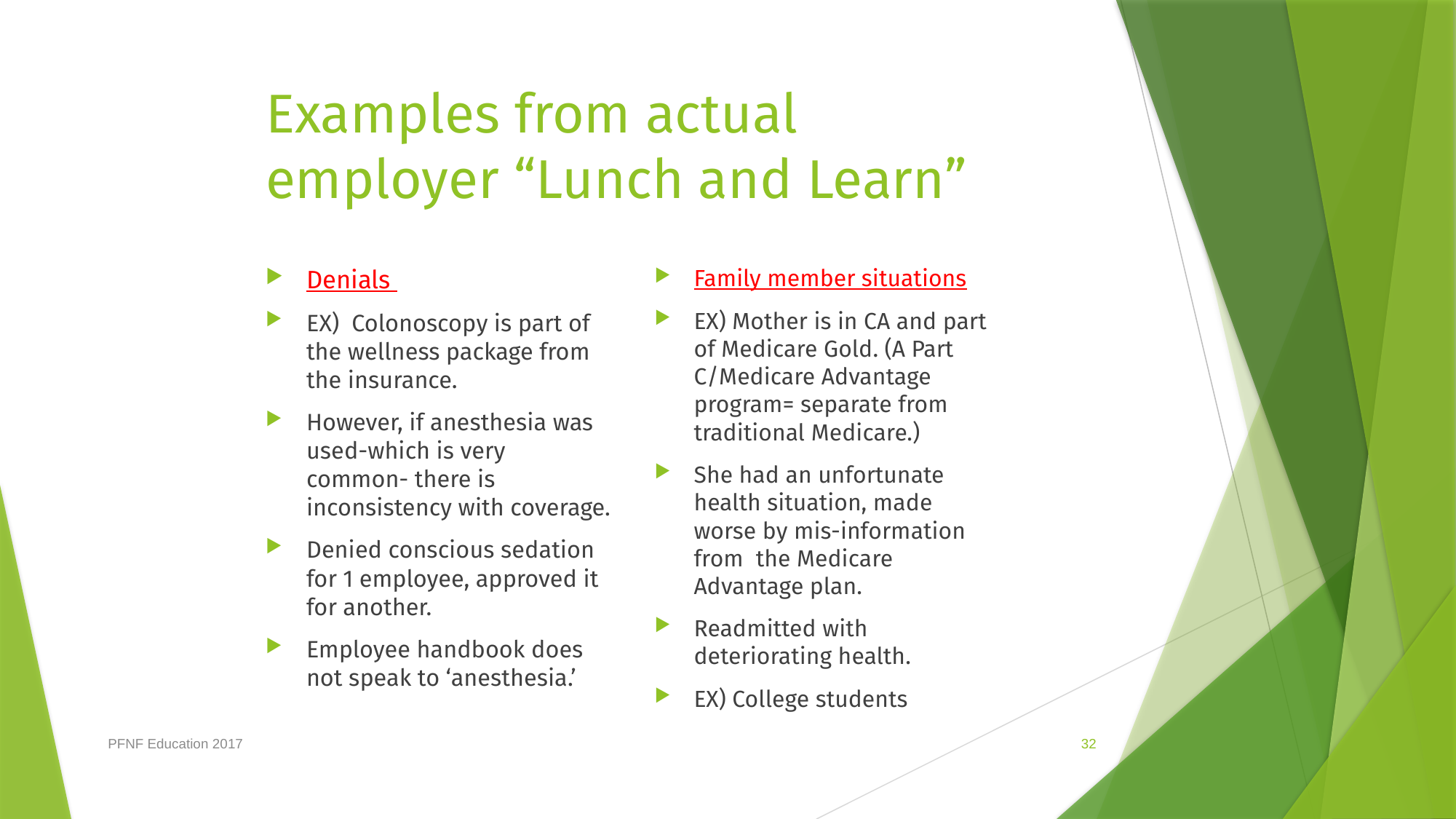

# Examples from actual employer “Lunch and Learn”
Denials
EX)  Colonoscopy is part of the wellness package from the insurance.
However, if anesthesia was used-which is very common- there is inconsistency with coverage.
Denied conscious sedation for 1 employee, approved it for another.
Employee handbook does not speak to ‘anesthesia.’
Family member situations
EX) Mother is in CA and part of Medicare Gold. (A Part C/Medicare Advantage program= separate from traditional Medicare.)
She had an unfortunate health situation, made worse by mis-information from  the Medicare Advantage plan.
Readmitted with deteriorating health.
EX) College students
PFNF Education 2017
32